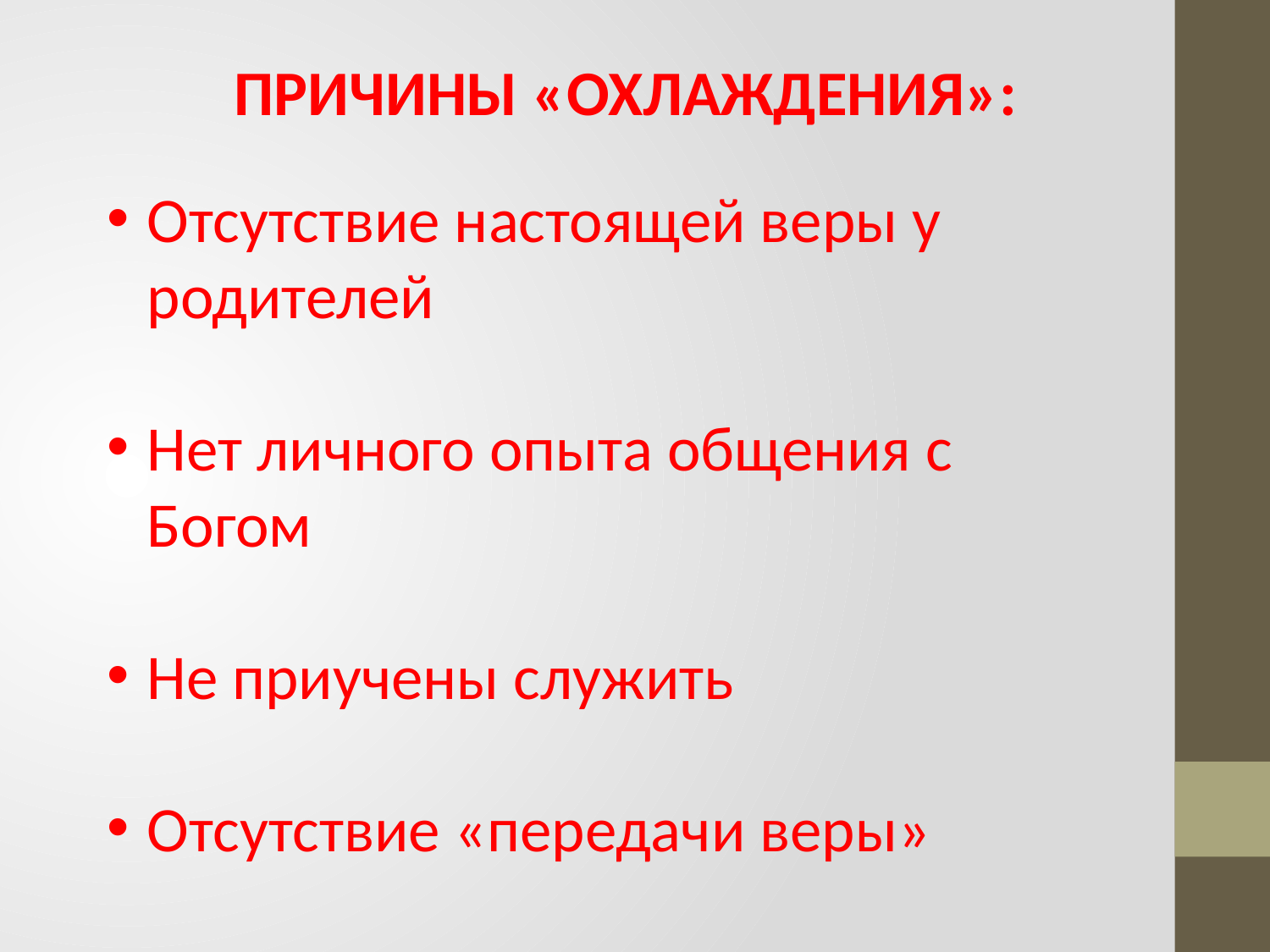

ПРИЧИНЫ «ОХЛАЖДЕНИЯ»:

Отсутствие настоящей веры у родителей

Нет личного опыта общения с Богом

Не приучены служить

Отсутствие «передачи веры»